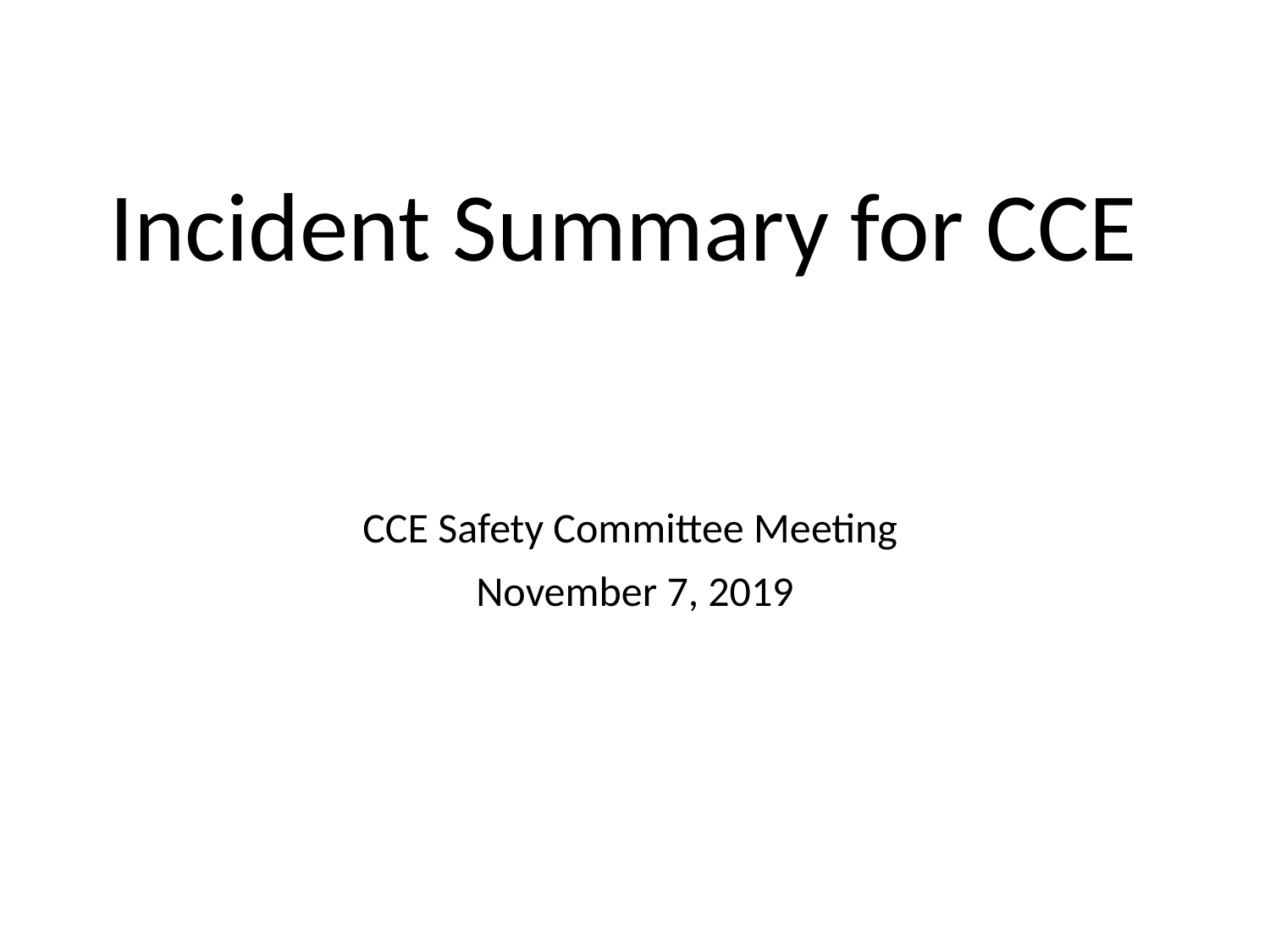

# Incident Summary for CCE
CCE Safety Committee Meeting
November 7, 2019